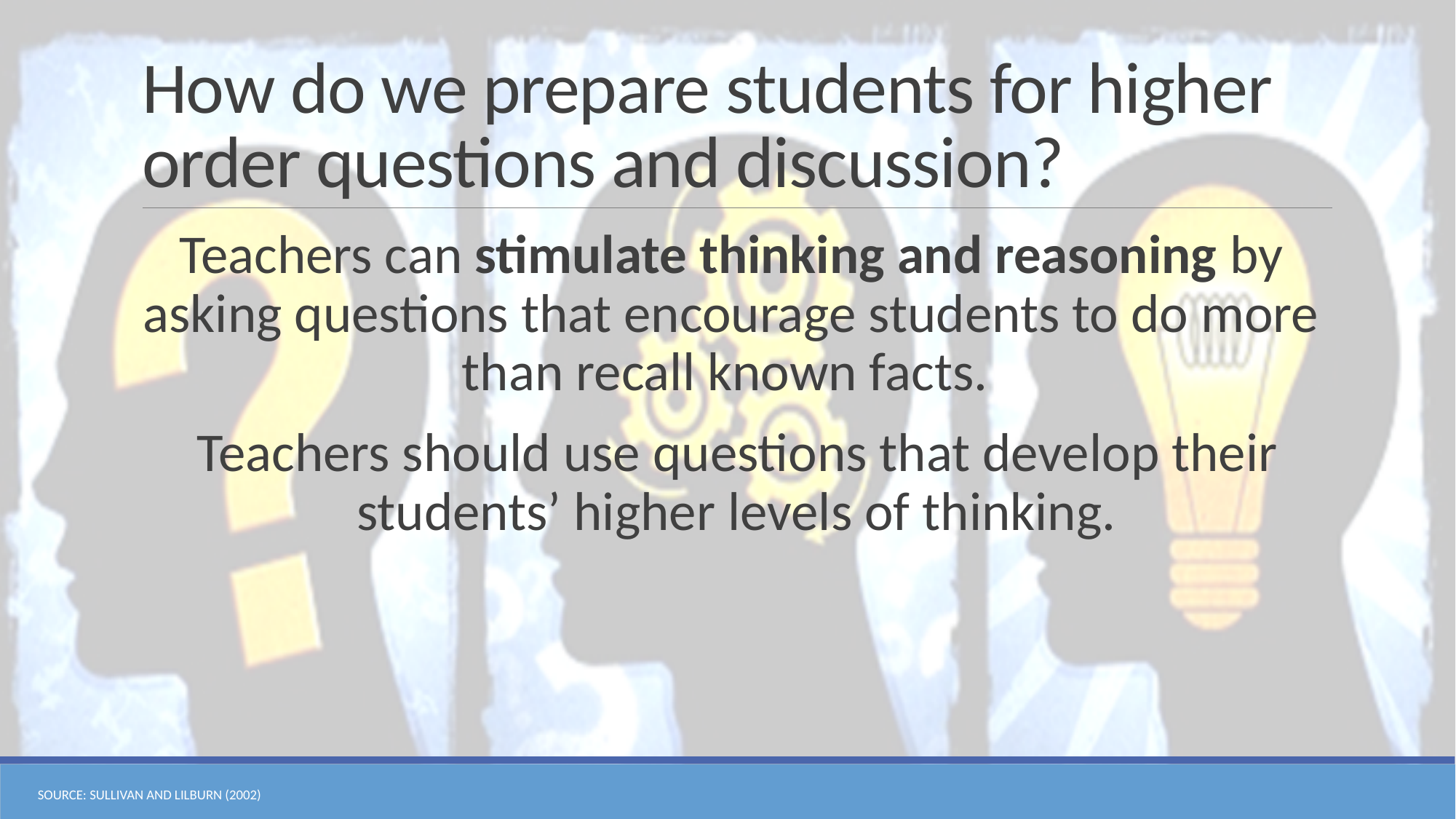

# How do we prepare students for higher order questions and discussion?
Teachers can stimulate thinking and reasoning by asking questions that encourage students to do more than recall known facts.
Teachers should use questions that develop their students’ higher levels of thinking.

Source: SulliVan and lilburn (2002)